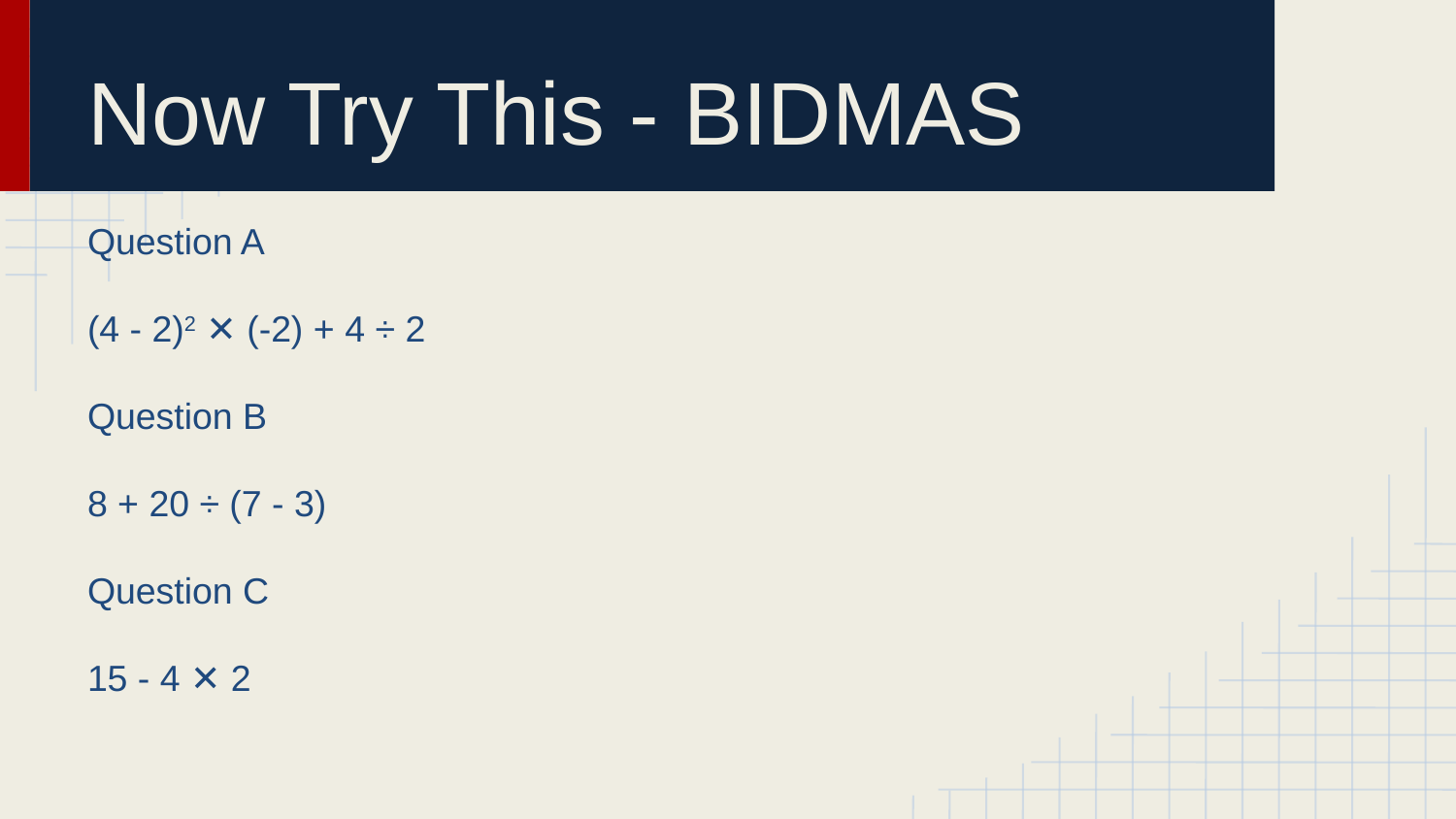

# Now Try This - BIDMAS
Question A

(4 - 2)2 ✕ (-2) + 4 ÷ 2

Question B

8 + 20 ÷ (7 - 3)

Question C

15 - 4 ✕ 2